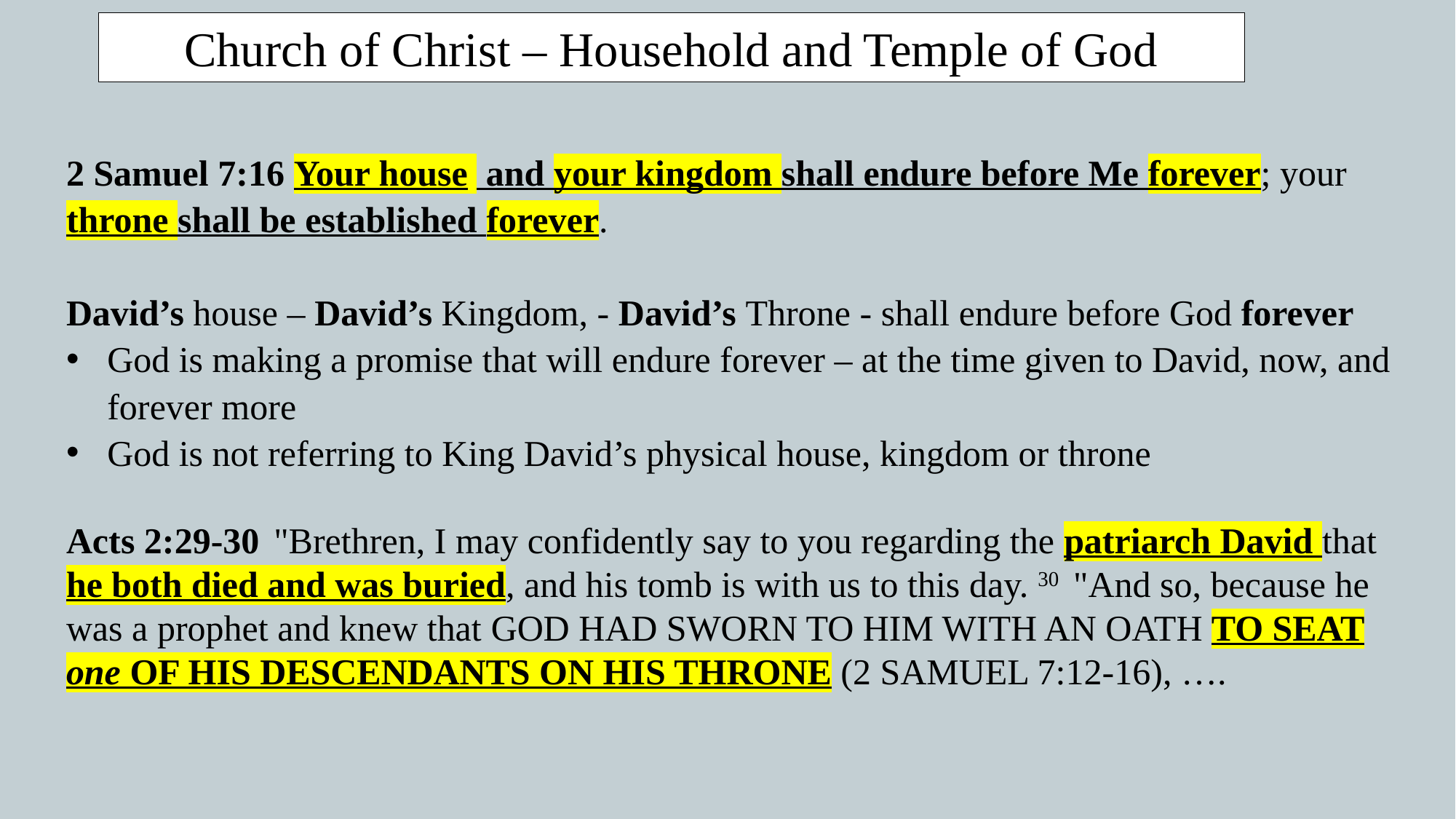

Church of Christ – Household and Temple of God
2 Samuel 7:16 Your house  and your kingdom shall endure before Me forever; your throne shall be established forever.

David’s house – David’s Kingdom, - David’s Throne - shall endure before God forever
God is making a promise that will endure forever – at the time given to David, now, and forever more
God is not referring to King David’s physical house, kingdom or throne

Acts 2:29-30  "Brethren, I may confidently say to you regarding the patriarch David that he both died and was buried, and his tomb is with us to this day. 30  "And so, because he was a prophet and knew that GOD HAD SWORN TO HIM WITH AN OATH TO SEAT one OF HIS DESCENDANTS ON HIS THRONE (2 Samuel 7:12-16), ….